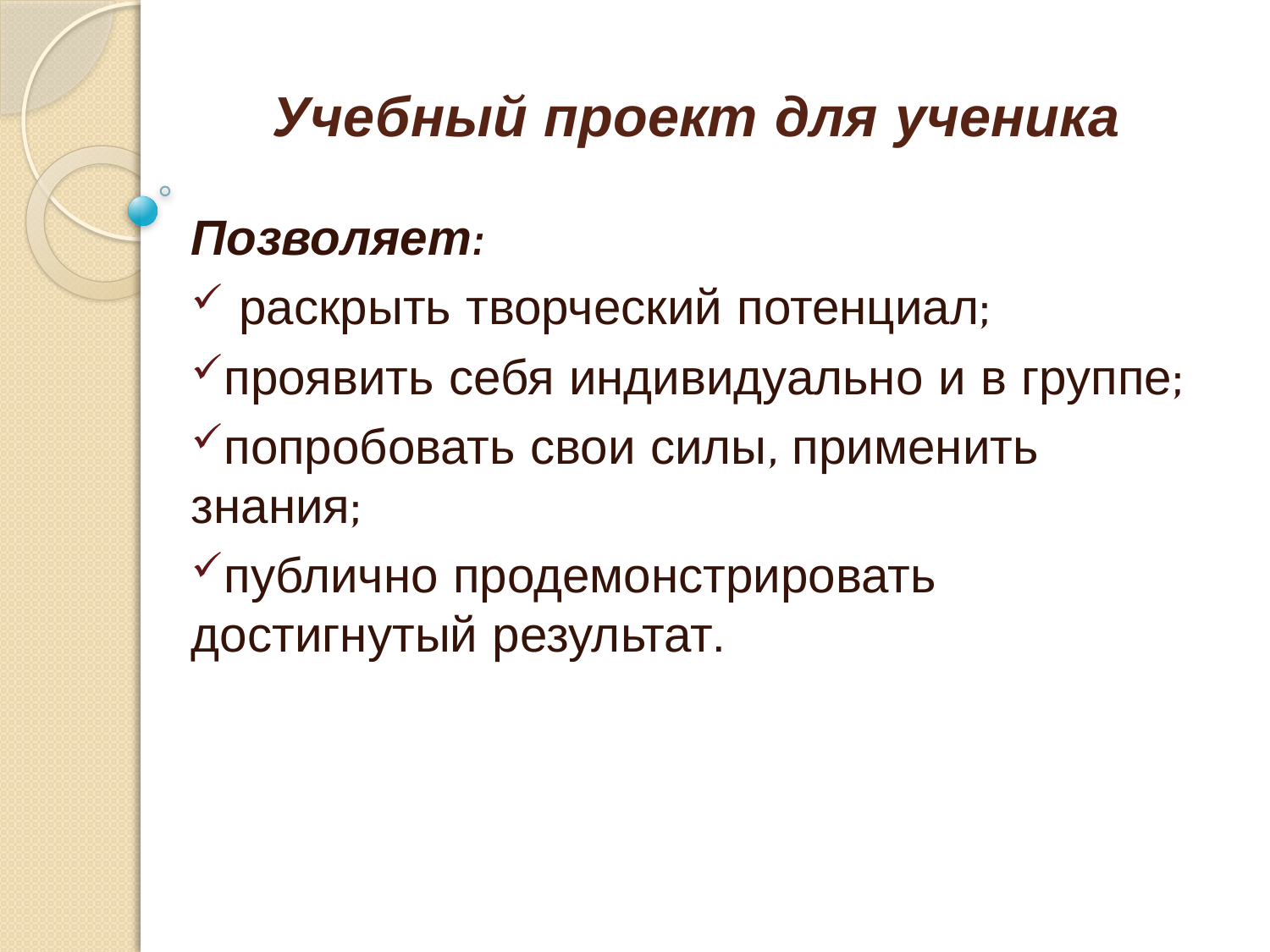

# Учебный проект для ученика

Позволяет:
 раскрыть творческий потенциал;
проявить себя индивидуально и в группе;
попробовать свои силы, применить знания;
публично продемонстрировать достигнутый результат.